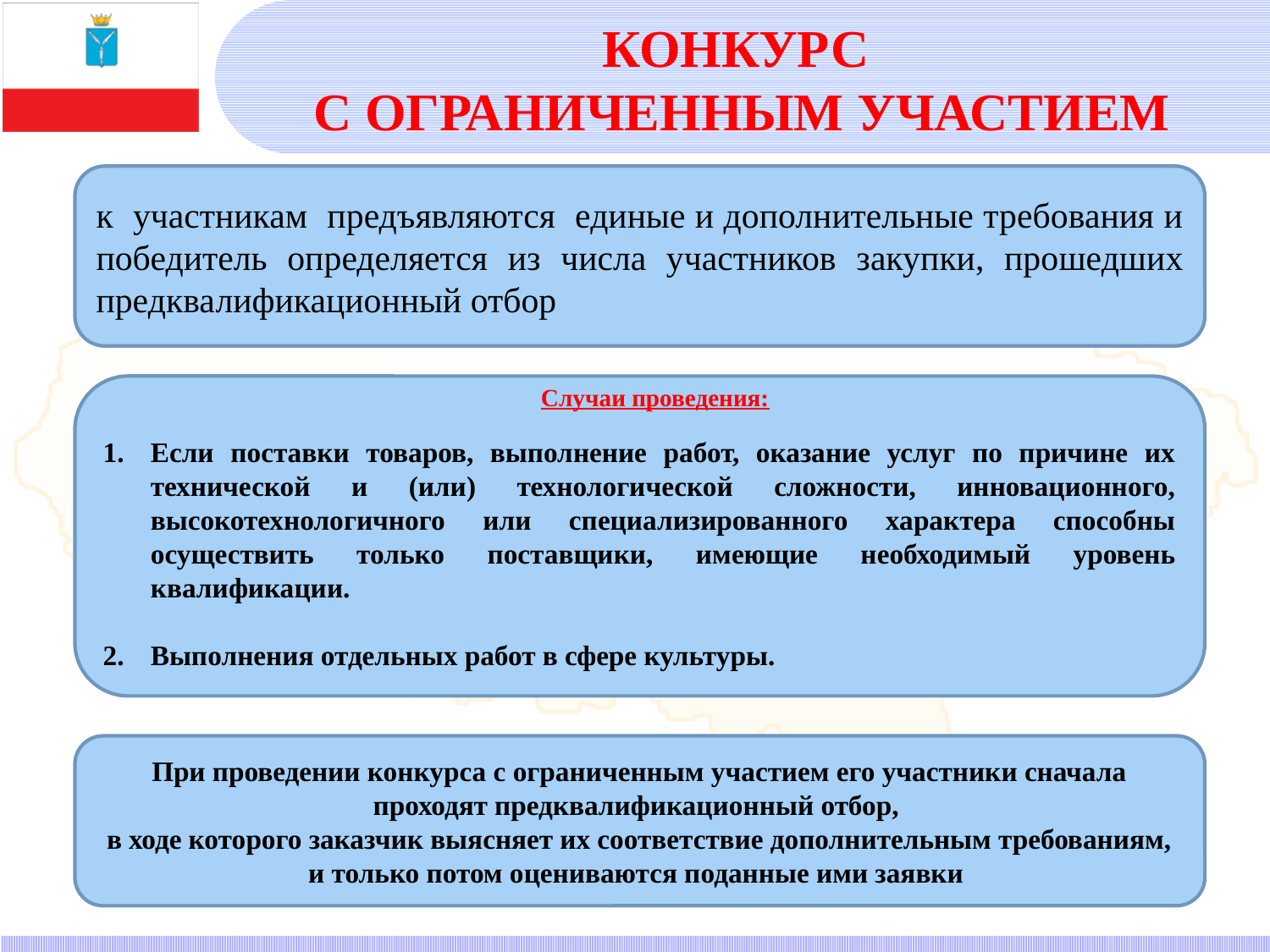

# КОНКУРС С ОГРАНИЧЕННЫМ УЧАСТИЕМ

к  участникам  предъявляются  единые и дополнительные требования и победитель определяется из числа участников закупки, прошедших предквалификационный отбор

Если поставки товаров, выполнение работ, оказание услуг по причине их технической и (или) технологической сложности, инновационного, высокотехнологичного или специализированного характера способны осуществить только поставщики, имеющие необходимый уровень квалификации.

Выполнения отдельных работ в сфере культуры.
Случаи проведения:
При проведении конкурса с ограниченным участием его участники сначала проходят предквалификационный отбор,
в ходе которого заказчик выясняет их соответствие дополнительным требованиям, и только потом оцениваются поданные ими заявки